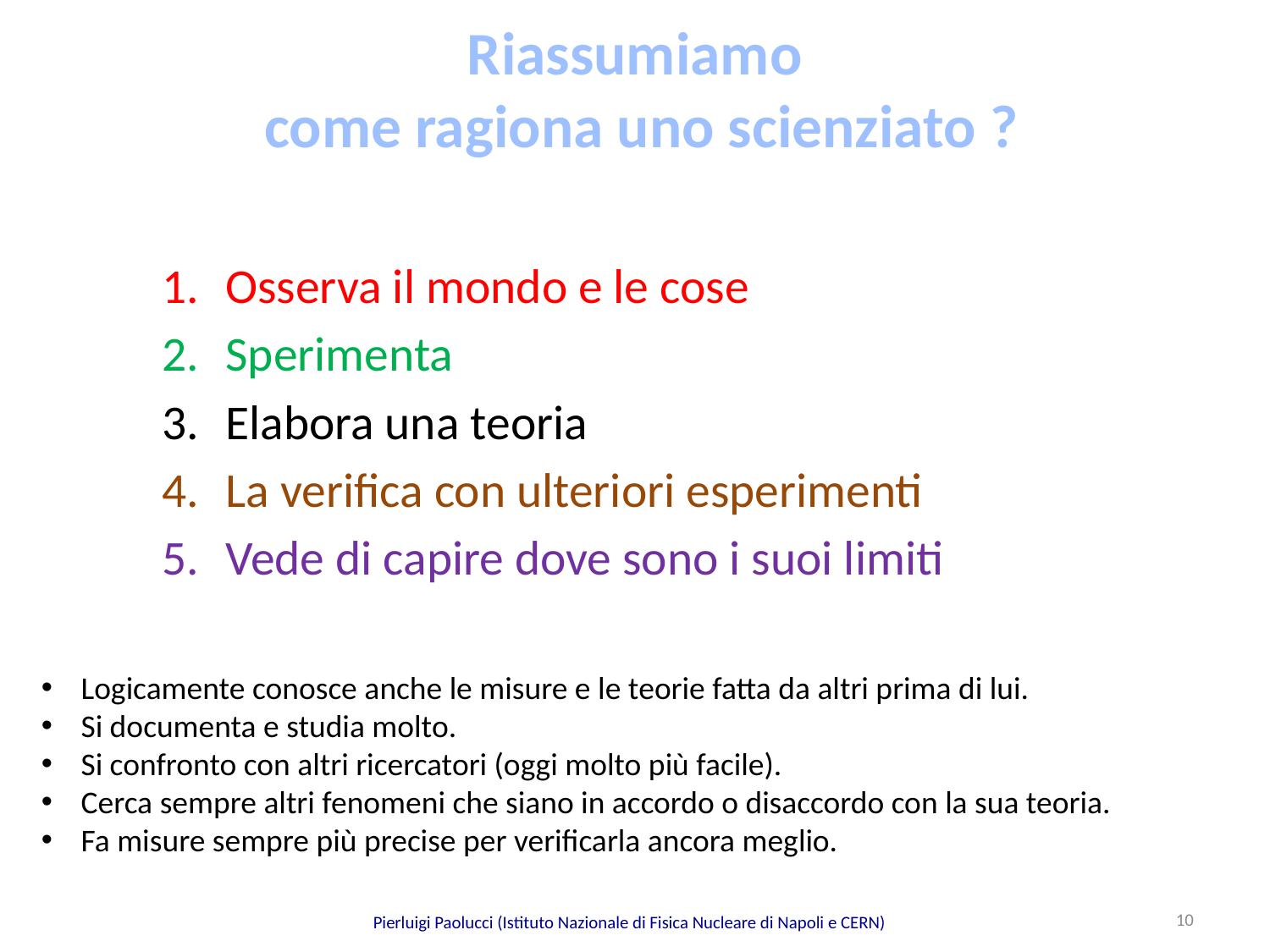

Riassumiamo
 come ragiona uno scienziato ?
Osserva il mondo e le cose
Sperimenta
Elabora una teoria
La verifica con ulteriori esperimenti
Vede di capire dove sono i suoi limiti

Logicamente conosce anche le misure e le teorie fatta da altri prima di lui.
Si documenta e studia molto.
Si confronto con altri ricercatori (oggi molto più facile).
Cerca sempre altri fenomeni che siano in accordo o disaccordo con la sua teoria.
Fa misure sempre più precise per verificarla ancora meglio.

10
Pierluigi Paolucci (Istituto Nazionale di Fisica Nucleare di Napoli e CERN)